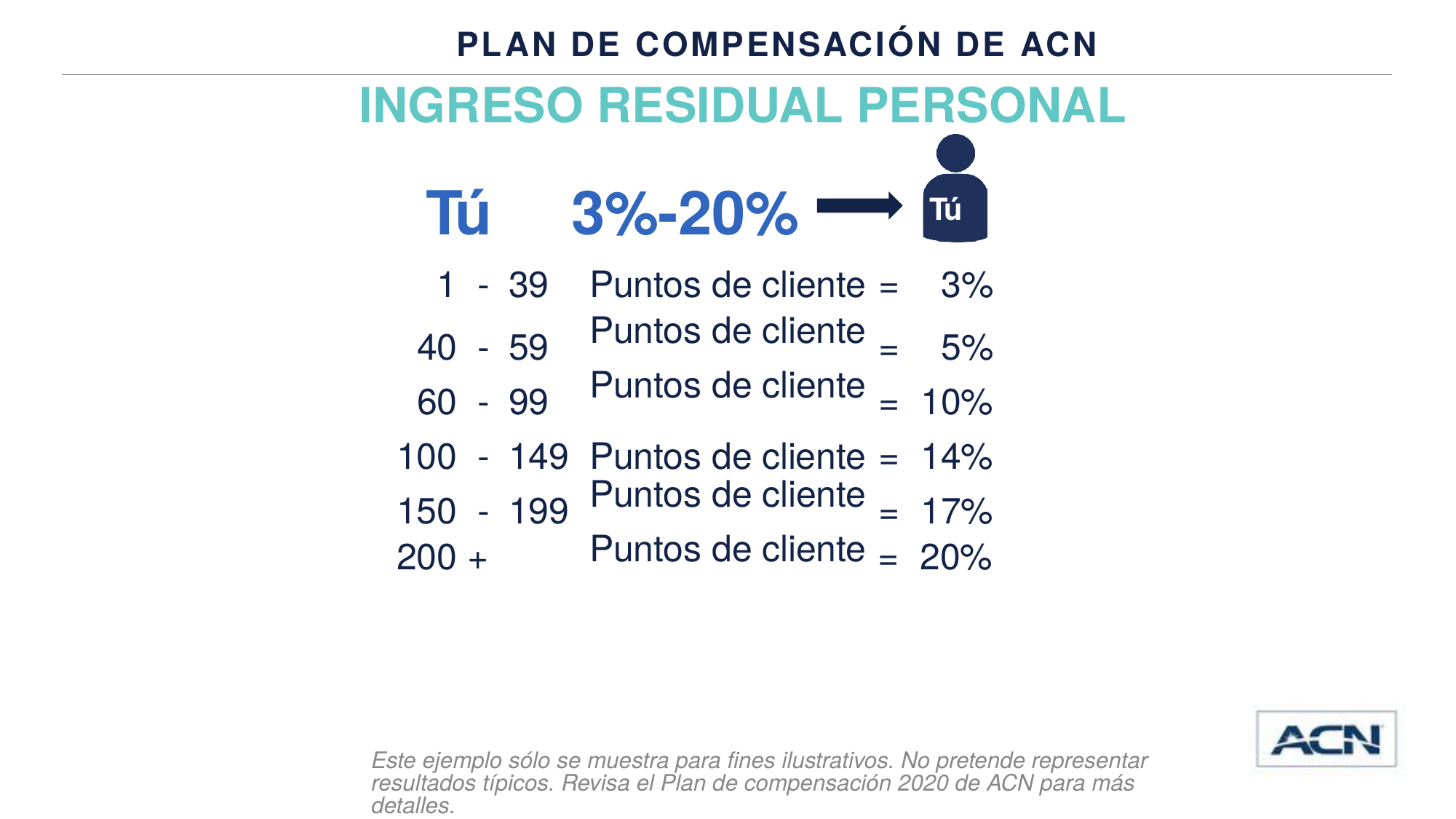

PLAN DE COMPENSACIÓN DE ACN
# INGRESO RESIDUAL PERSONAL

Tú	3%-20%
Tú

| 1 | - | 39 | Puntos de cliente | = | 3% |
| --- | --- | --- | --- | --- | --- |
| 40 | - | 59 | Puntos de cliente | = | 5% |
| 60 | - | 99 | Puntos de cliente | = | 10% |
| 100 | - | 149 | Puntos de cliente | = | 14% |
| 150 | - | 199 | Puntos de cliente | = | 17% |
| 200 | + |  | Puntos de cliente | = | 20% |
Este ejemplo sólo se muestra para fines ilustrativos. No pretende representar resultados típicos. Revisa el Plan de compensación 2020 de ACN para más detalles.